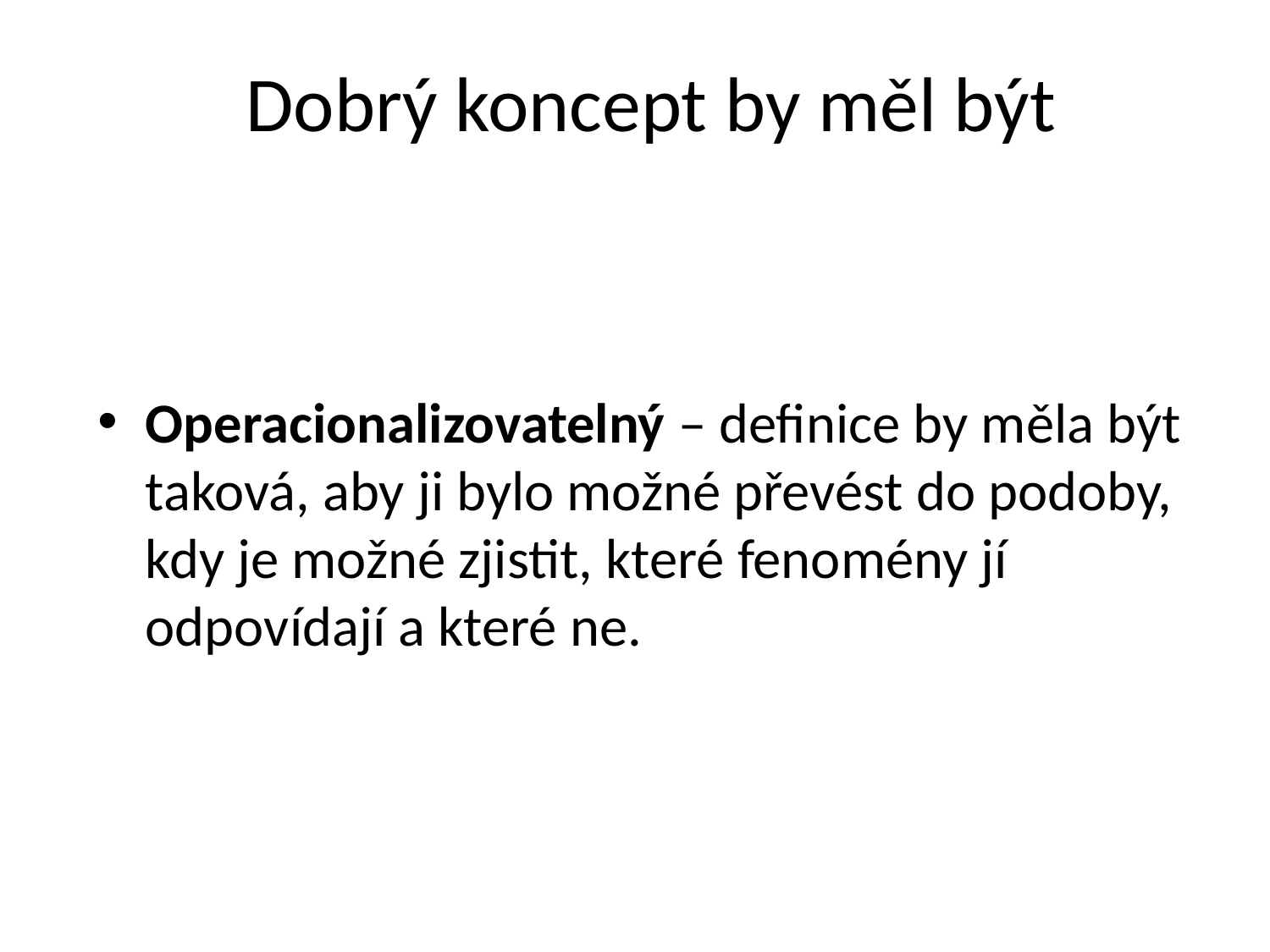

# Dobrý koncept by měl být

Operacionalizovatelný – definice by měla být taková, aby ji bylo možné převést do podoby, kdy je možné zjistit, které fenomény jí odpovídají a které ne.